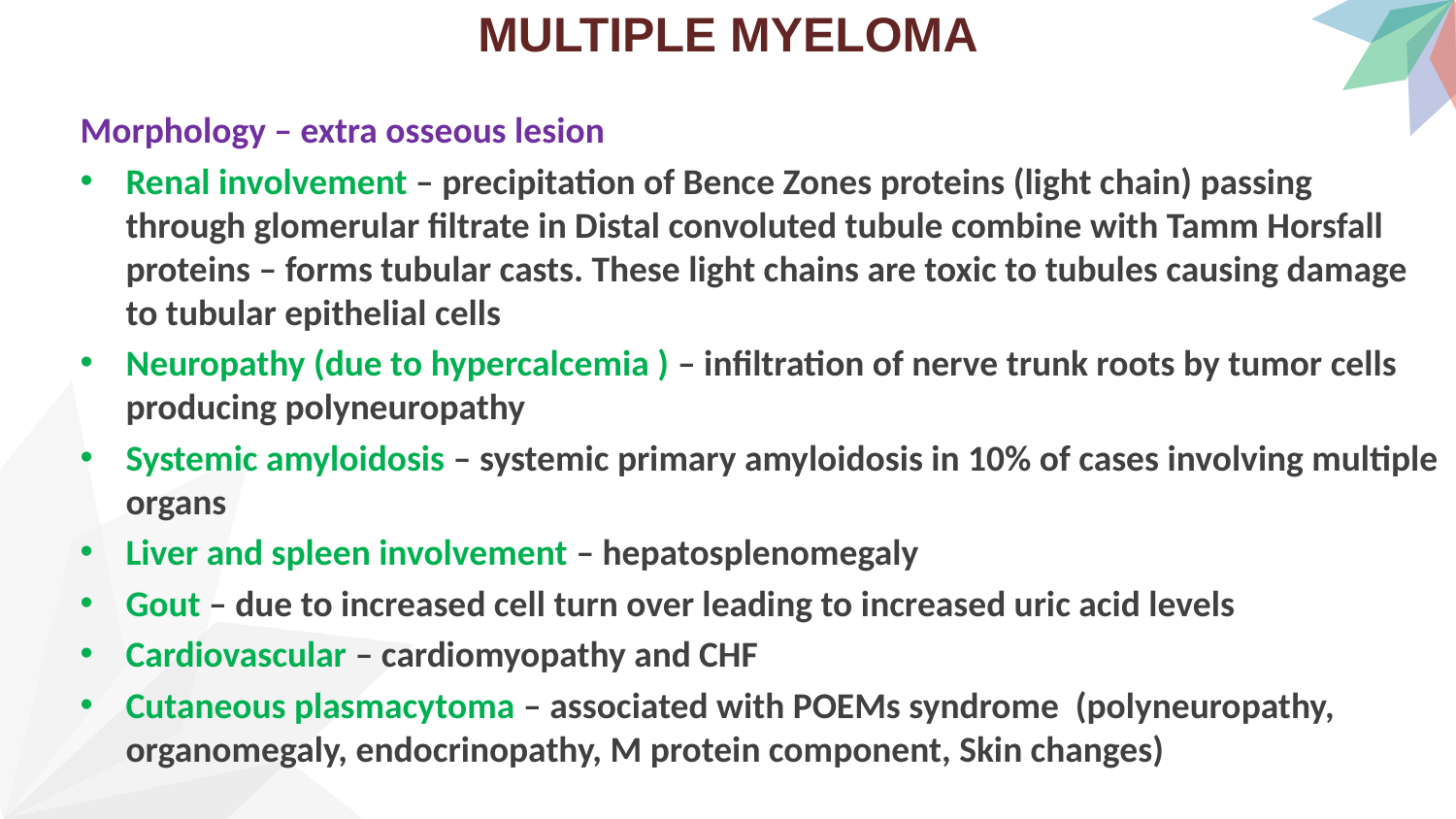

# MULTIPLE MYELOMA
Morphology – extra osseous lesion
Renal involvement – precipitation of Bence Zones proteins (light chain) passing through glomerular filtrate in Distal convoluted tubule combine with Tamm Horsfall proteins – forms tubular casts. These light chains are toxic to tubules causing damage to tubular epithelial cells
Neuropathy (due to hypercalcemia ) – infiltration of nerve trunk roots by tumor cells  producing polyneuropathy
Systemic amyloidosis – systemic primary amyloidosis in 10% of cases involving multiple organs
Liver and spleen involvement – hepatosplenomegaly
Gout – due to increased cell turn over leading to increased uric acid levels
Cardiovascular – cardiomyopathy and CHF
Cutaneous plasmacytoma – associated with POEMs syndrome  (polyneuropathy, organomegaly, endocrinopathy, M protein component, Skin changes)